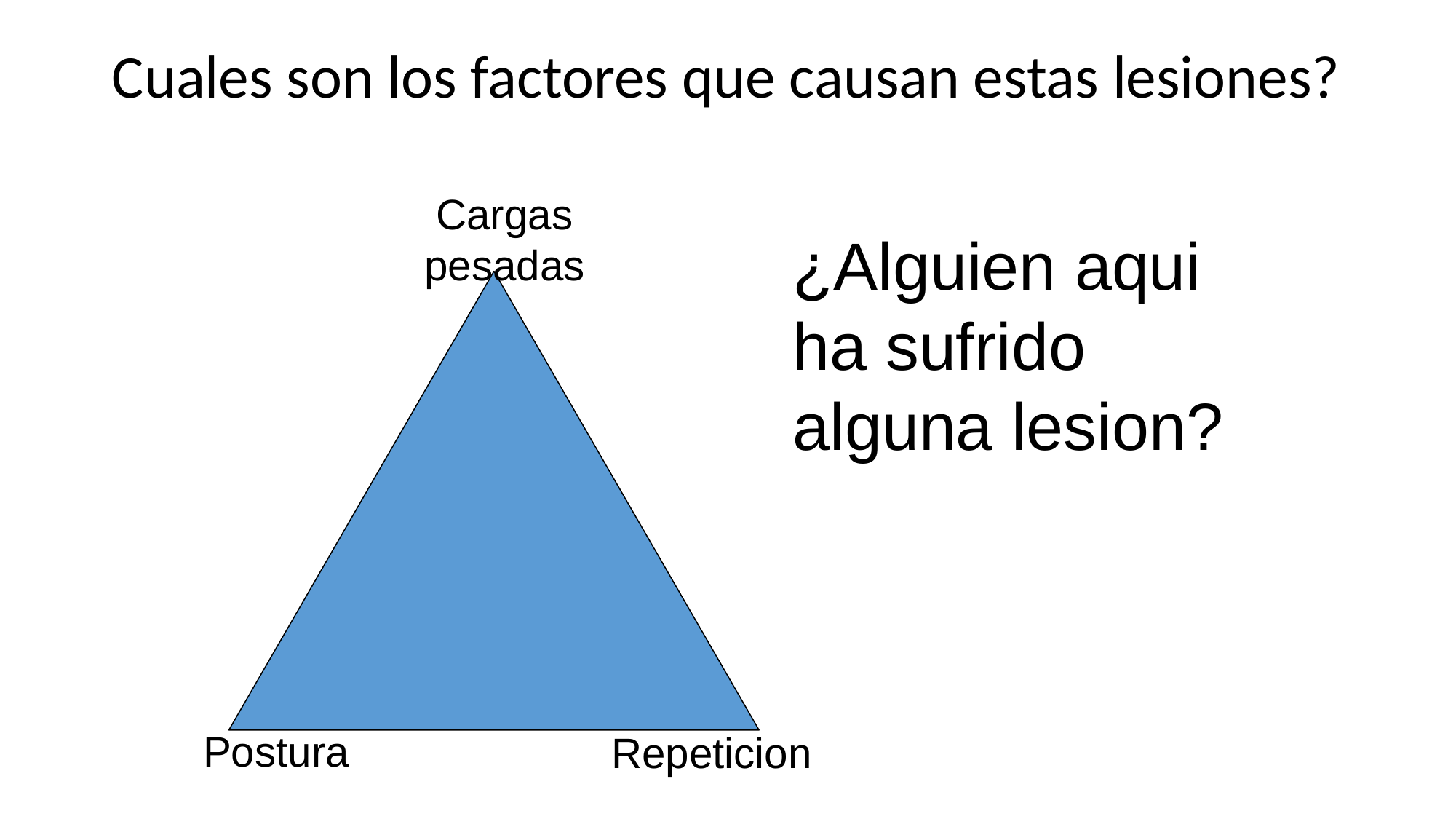

# Cuales son los factores que causan estas lesiones?
Cargas pesadas
¿Alguien aqui ha sufrido alguna lesion?

Postura
Repeticion